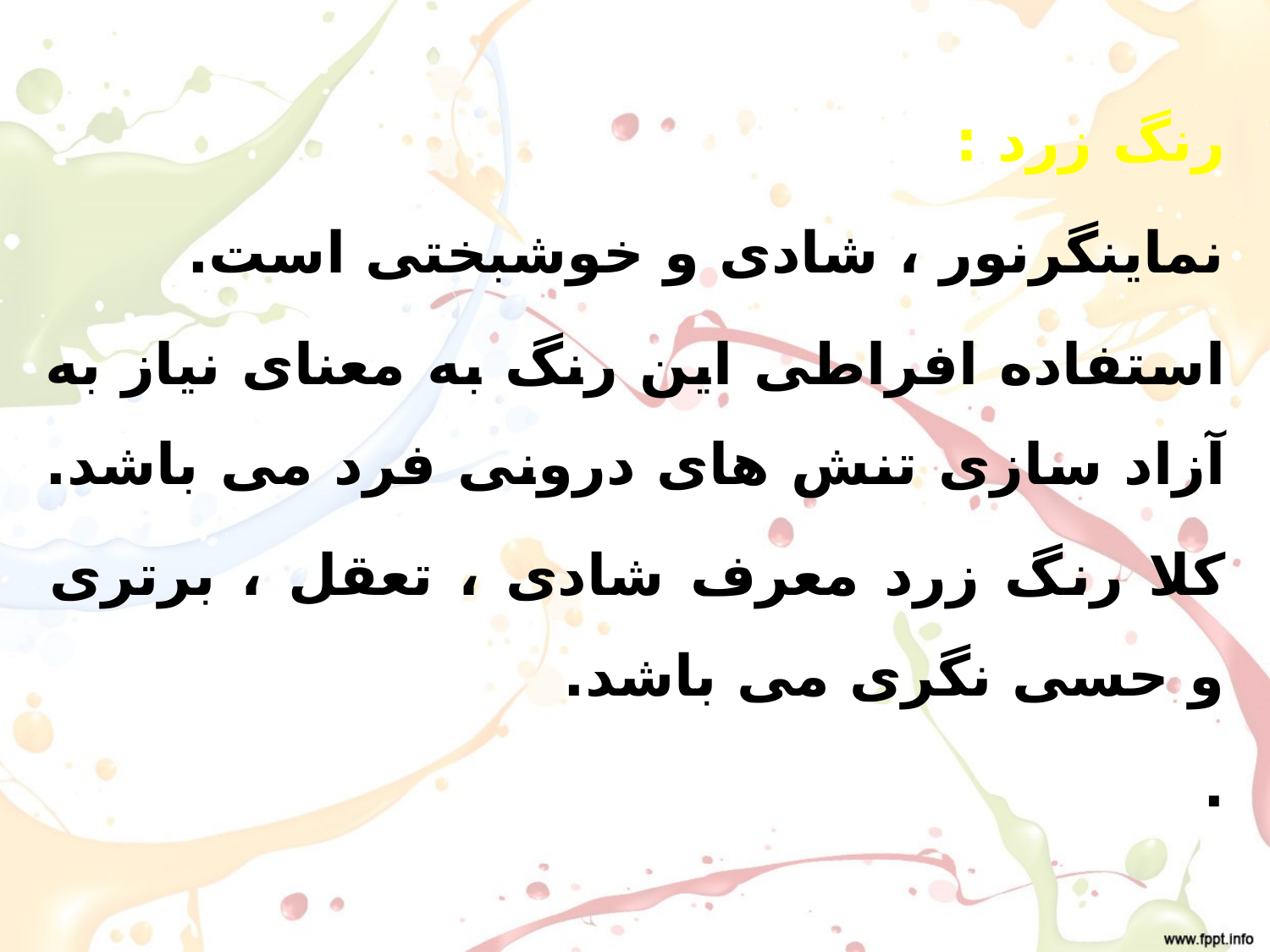

رنگ زرد :
نماینگرنور ، شادی و خوشبختی است.
استفاده افراطی این رنگ به معنای نیاز به آزاد سازی تنش های درونی فرد می باشد.
کلا رنگ زرد معرف شادی ، تعقل ، برتری و حسی نگری می باشد.
.